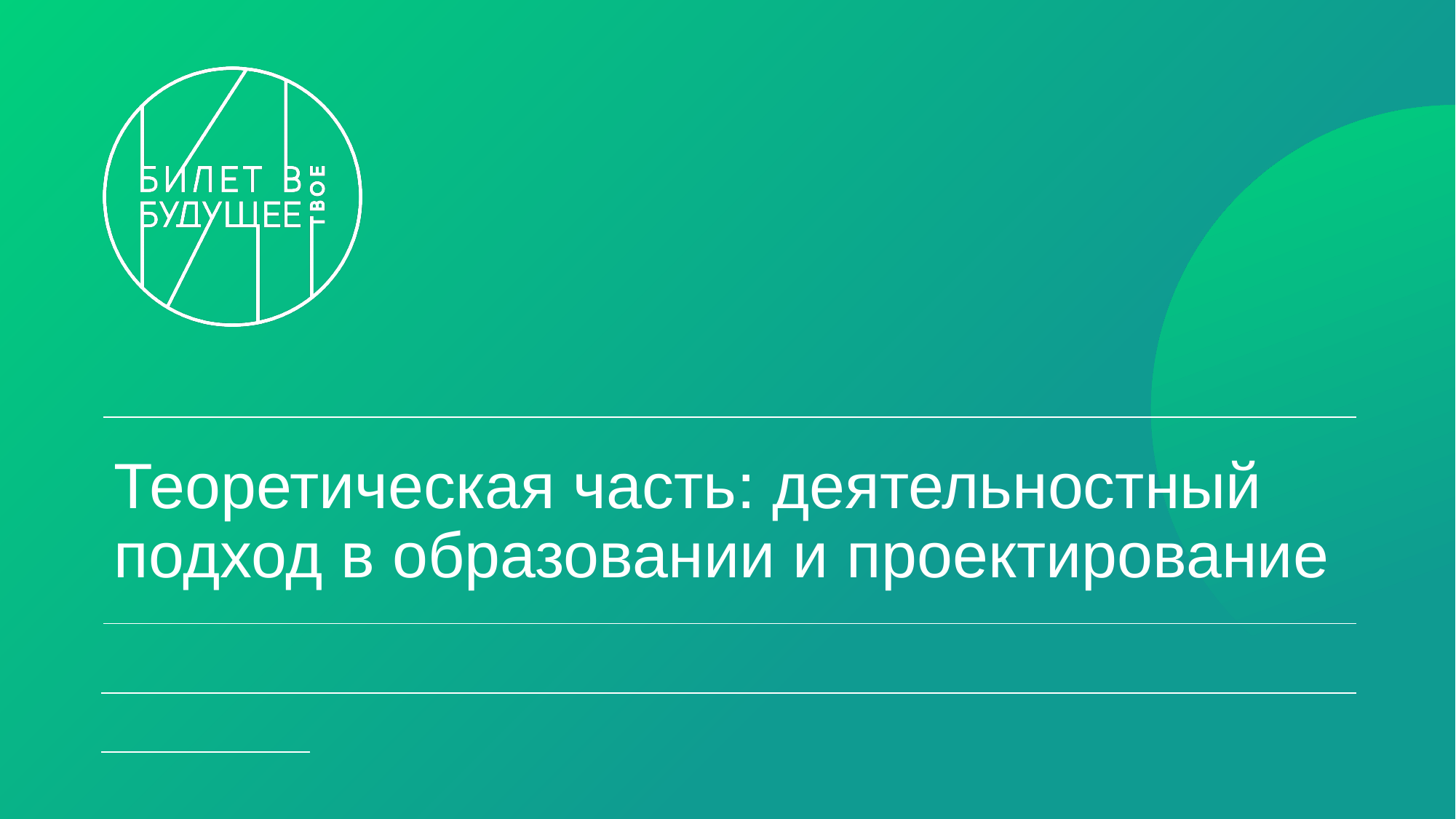

# Теоретическая часть: деятельностный подход в образовании и проектирование